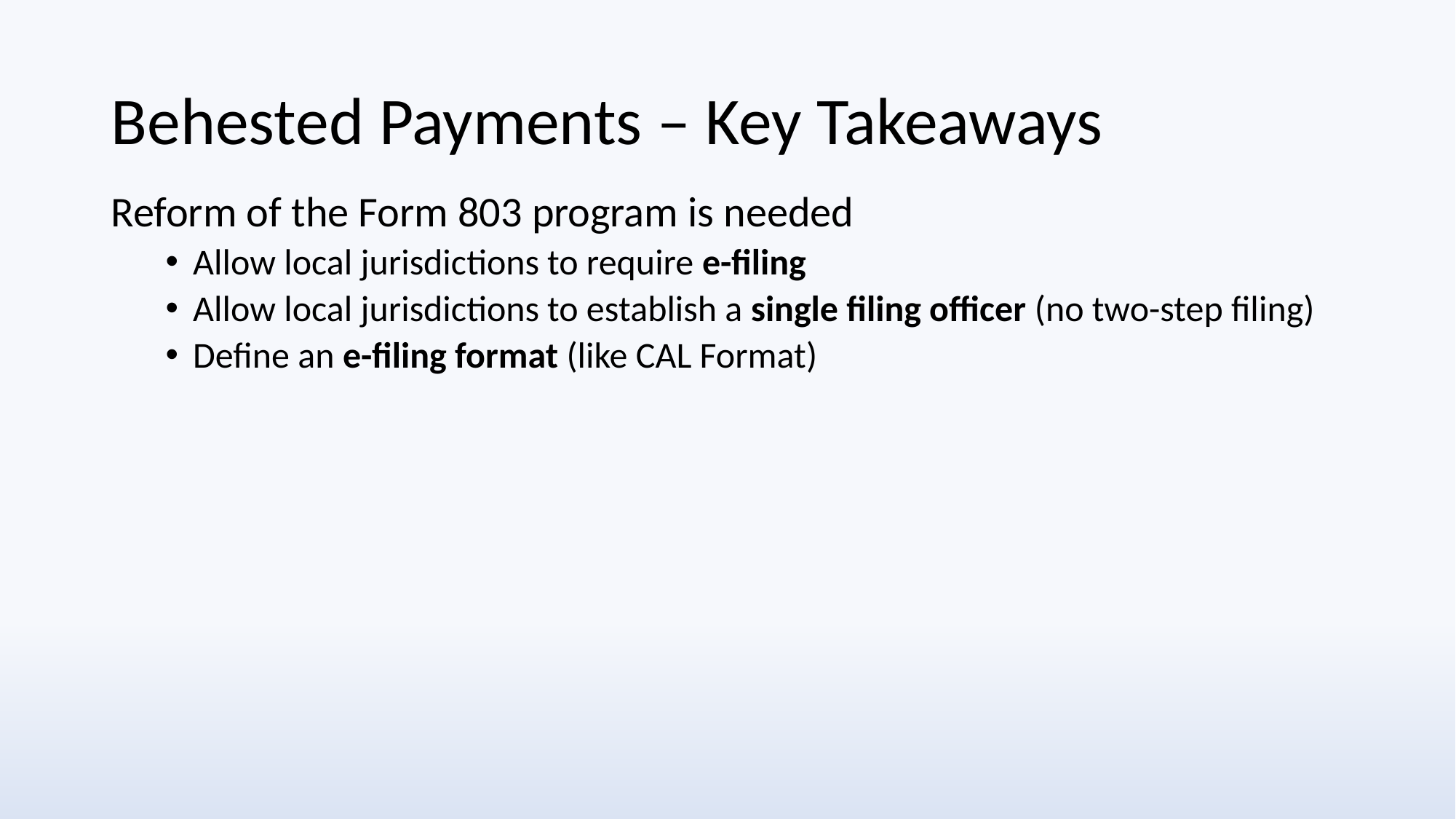

# Behested Payments – Key Takeaways
Reform of the Form 803 program is needed
Allow local jurisdictions to require e-filing
Allow local jurisdictions to establish a single filing officer (no two-step filing)
Define an e-filing format (like CAL Format)